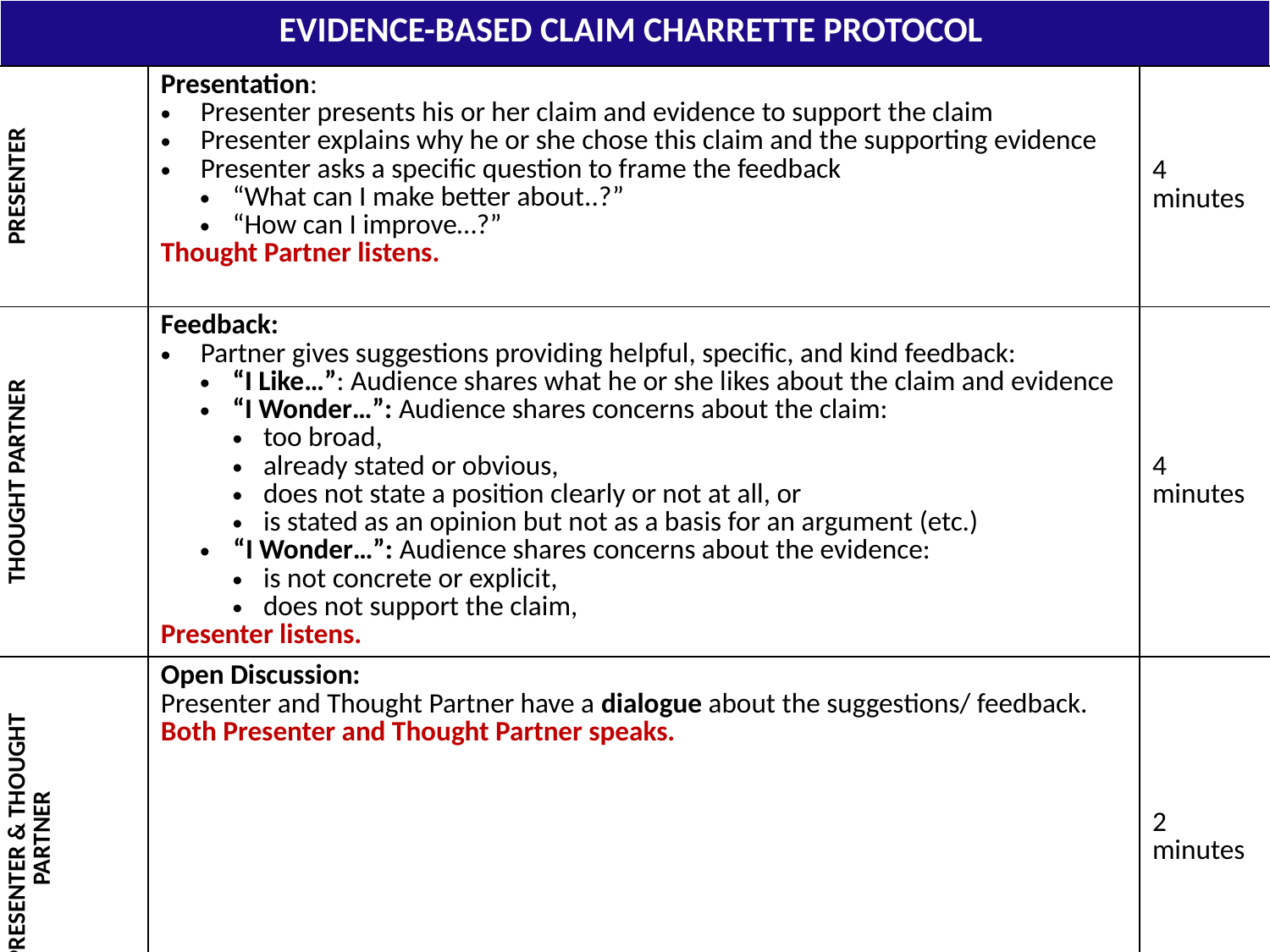

| EVIDENCE-BASED CLAIM CHARRETTE PROTOCOL |  |  |
| --- | --- | --- |
| PRESENTER | Presentation: Presenter presents his or her claim and evidence to support the claim Presenter explains why he or she chose this claim and the supporting evidence Presenter asks a specific question to frame the feedback “What can I make better about..?” “How can I improve…?” Thought Partner listens. | 4 minutes |
| THOUGHT PARTNER | Feedback: Partner gives suggestions providing helpful, specific, and kind feedback: “I Like…”: Audience shares what he or she likes about the claim and evidence “I Wonder…”: Audience shares concerns about the claim: too broad, already stated or obvious, does not state a position clearly or not at all, or is stated as an opinion but not as a basis for an argument (etc.) “I Wonder…”: Audience shares concerns about the evidence: is not concrete or explicit, does not support the claim, Presenter listens. | 4 minutes |
| PRESENTER & THOUGHT PARTNER | Open Discussion: Presenter and Thought Partner have a dialogue about the suggestions/ feedback. Both Presenter and Thought Partner speaks. | 2 minutes |
|  | TOTAL TIME | 10 minutes |